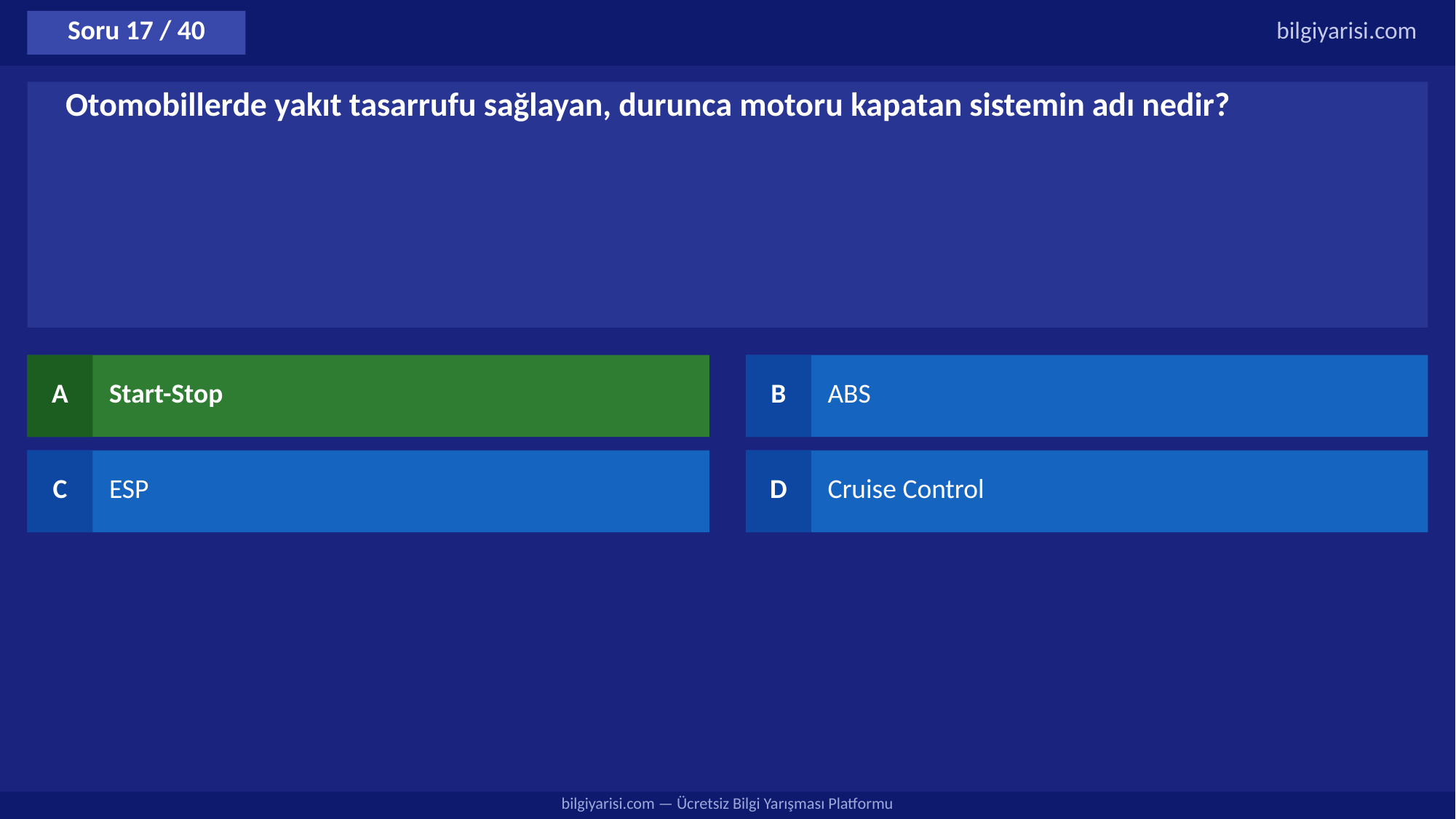

Soru 17 / 40
bilgiyarisi.com

Otomobillerde yakıt tasarrufu sağlayan, durunca motoru kapatan sistemin adı nedir?

A
Start-Stop

B
ABS

C
ESP

D
Cruise Control
bilgiyarisi.com — Ücretsiz Bilgi Yarışması Platformu